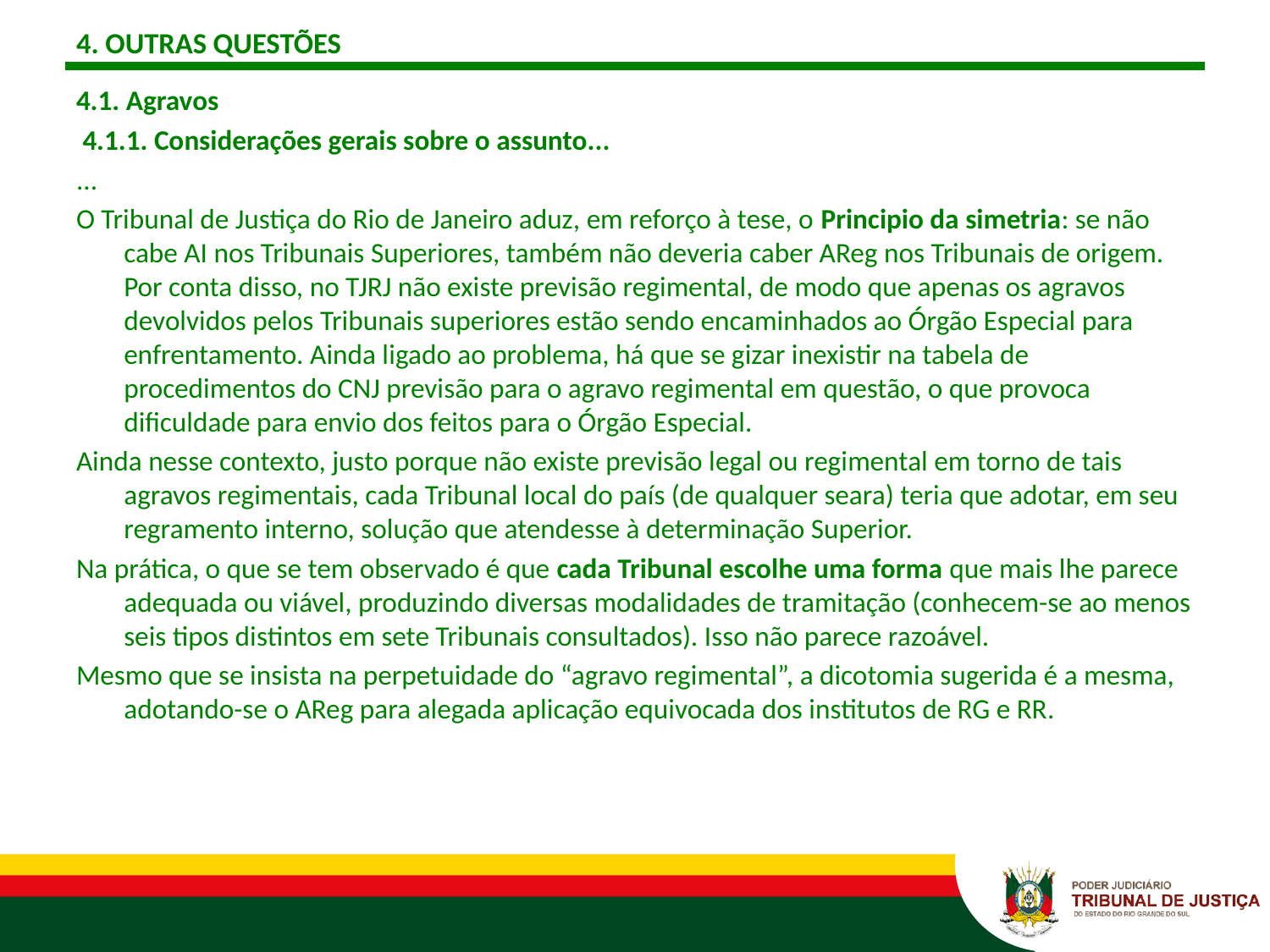

# 4. OUTRAS QUESTÕES
4.1. Agravos
 4.1.1. Considerações gerais sobre o assunto...
...
O Tribunal de Justiça do Rio de Janeiro aduz, em reforço à tese, o Principio da simetria: se não cabe AI nos Tribunais Superiores, também não deveria caber AReg nos Tribunais de origem. Por conta disso, no TJRJ não existe previsão regimental, de modo que apenas os agravos devolvidos pelos Tribunais superiores estão sendo encaminhados ao Órgão Especial para enfrentamento. Ainda ligado ao problema, há que se gizar inexistir na tabela de procedimentos do CNJ previsão para o agravo regimental em questão, o que provoca dificuldade para envio dos feitos para o Órgão Especial.
Ainda nesse contexto, justo porque não existe previsão legal ou regimental em torno de tais agravos regimentais, cada Tribunal local do país (de qualquer seara) teria que adotar, em seu regramento interno, solução que atendesse à determinação Superior.
Na prática, o que se tem observado é que cada Tribunal escolhe uma forma que mais lhe parece adequada ou viável, produzindo diversas modalidades de tramitação (conhecem-se ao menos seis tipos distintos em sete Tribunais consultados). Isso não parece razoável.
Mesmo que se insista na perpetuidade do “agravo regimental”, a dicotomia sugerida é a mesma, adotando-se o AReg para alegada aplicação equivocada dos institutos de RG e RR.